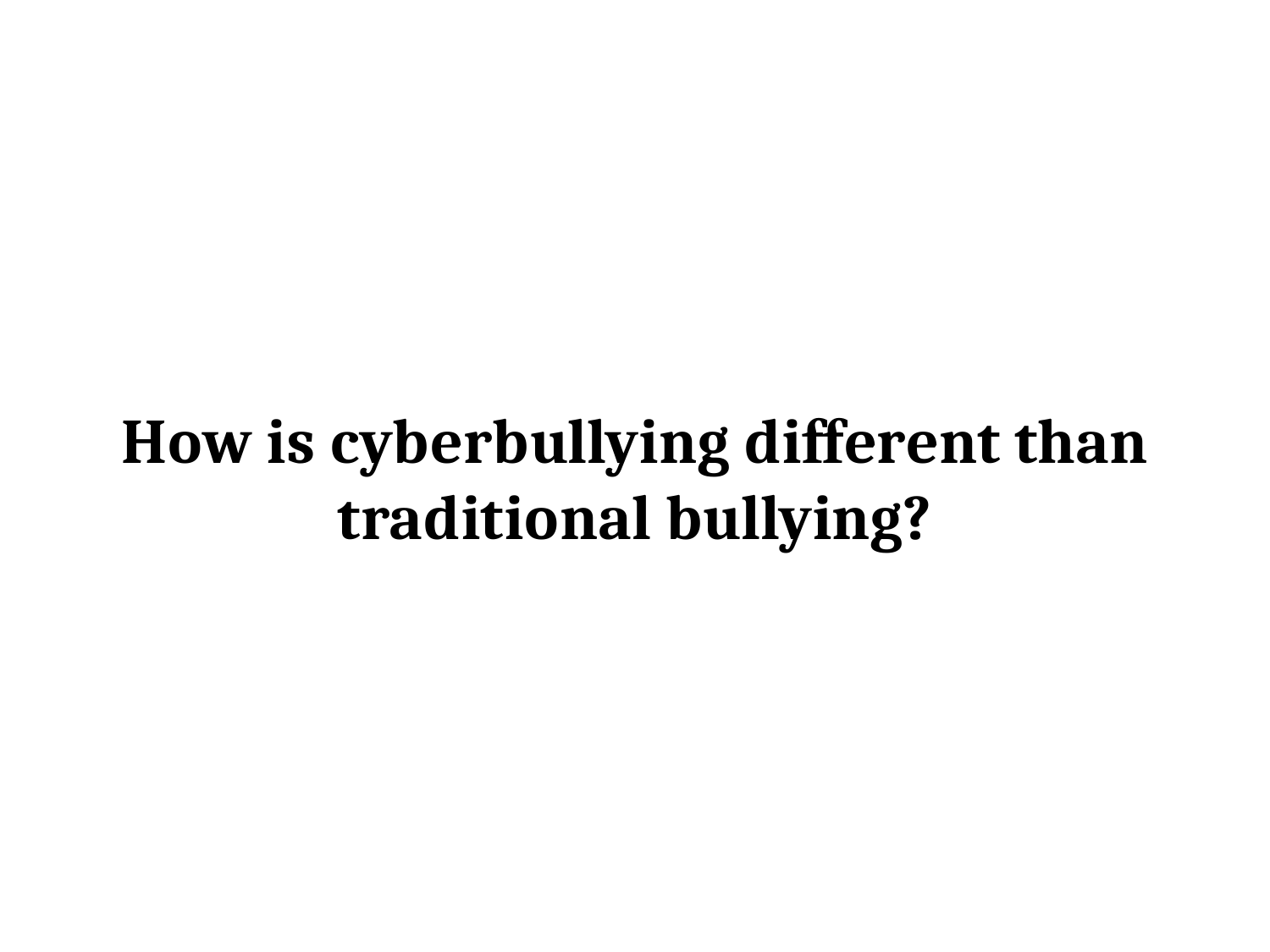

# How is cyberbullying different than traditional bullying?